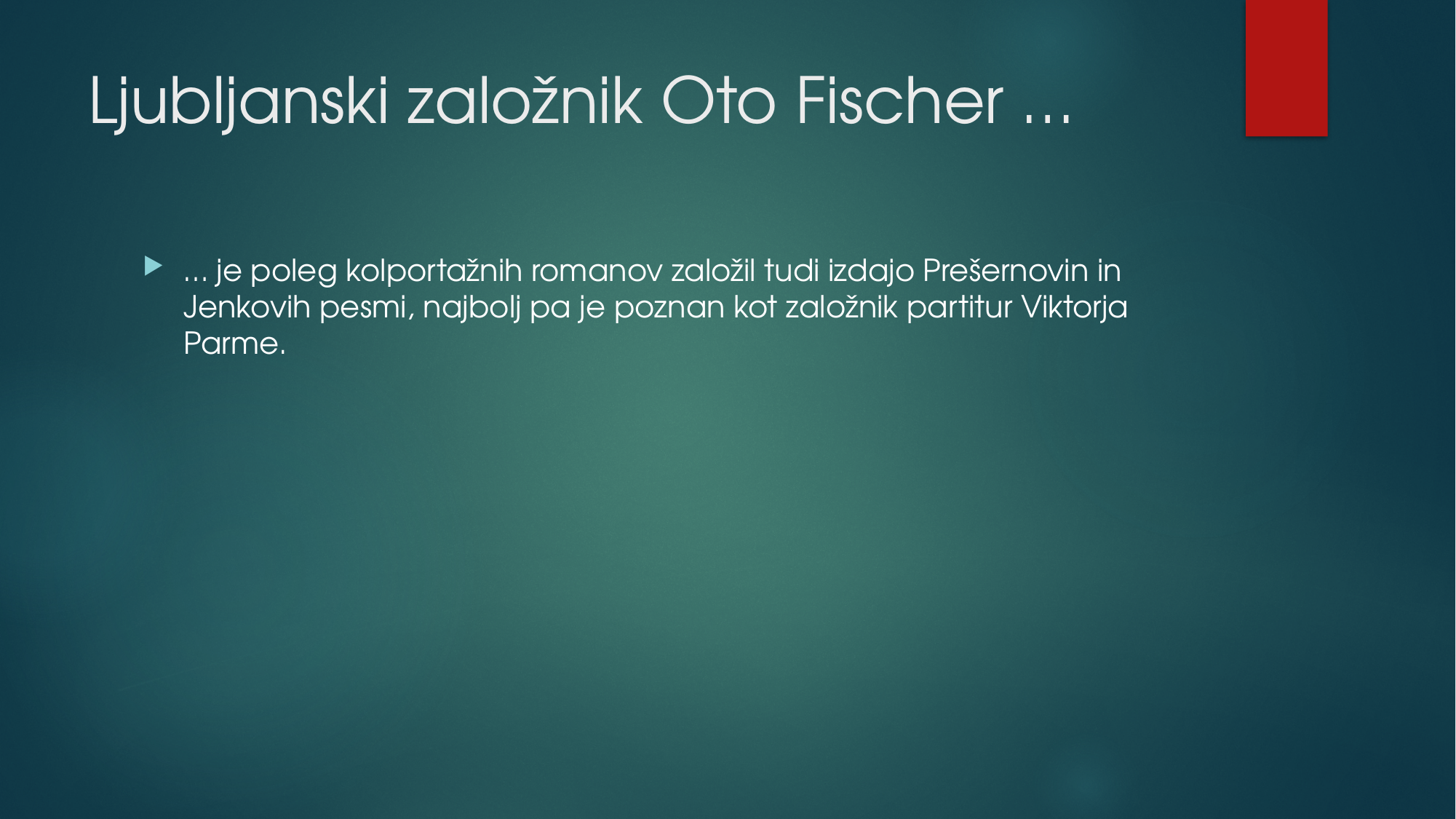

# Ljubljanski založnik Oto Fischer …
… je poleg kolportažnih romanov založil tudi izdajo Prešernovin in Jenkovih pesmi, najbolj pa je poznan kot založnik partitur Viktorja Parme.